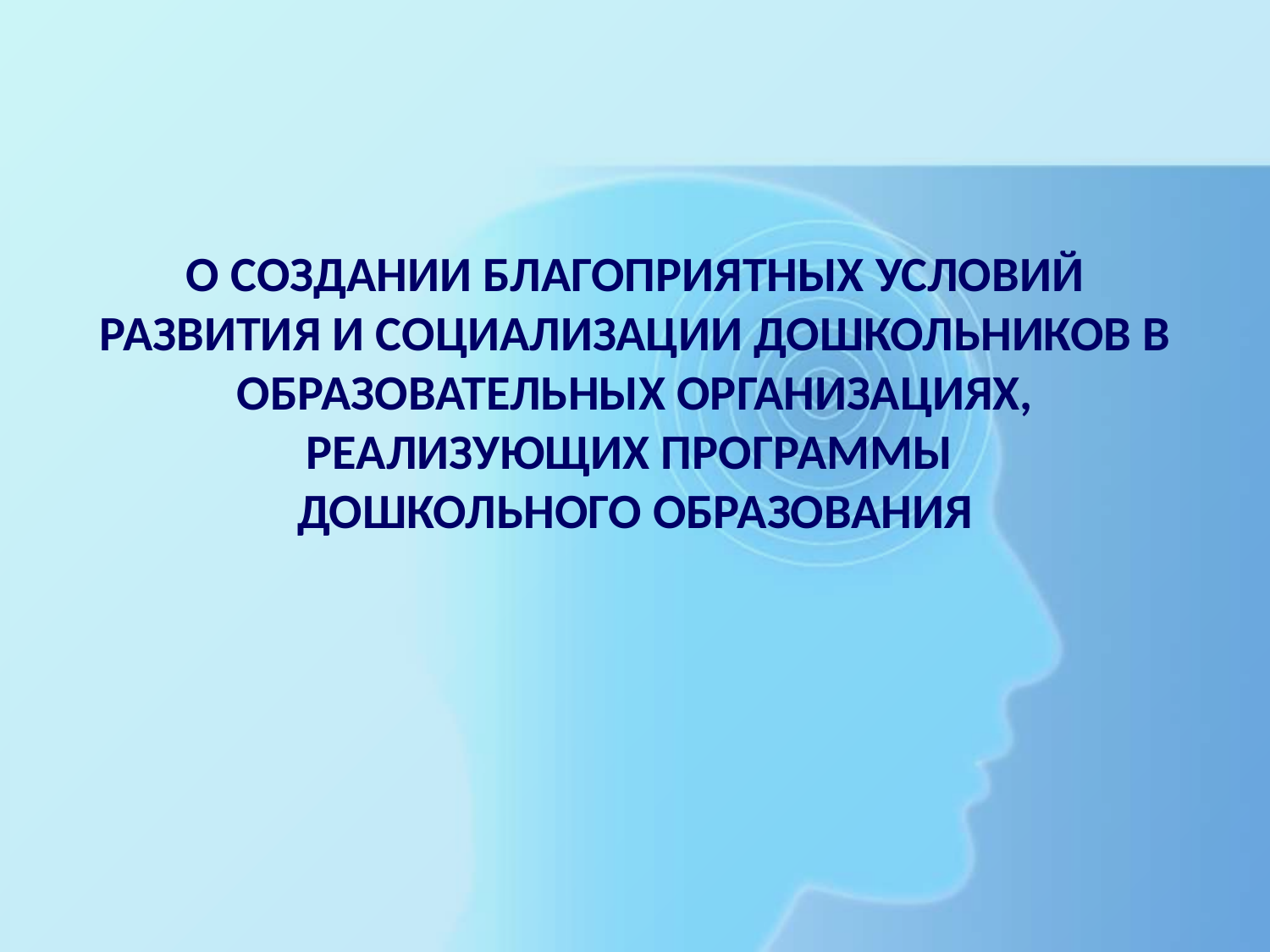

О СОЗДАНИИ БЛАГОПРИЯТНЫХ УСЛОВИЙ РАЗВИТИЯ И СОЦИАЛИЗАЦИИ ДОШКОЛЬНИКОВ В ОБРАЗОВАТЕЛЬНЫХ ОРГАНИЗАЦИЯХ, РЕАЛИЗУЮЩИХ ПРОГРАММЫ
ДОШКОЛЬНОГО ОБРАЗОВАНИЯ